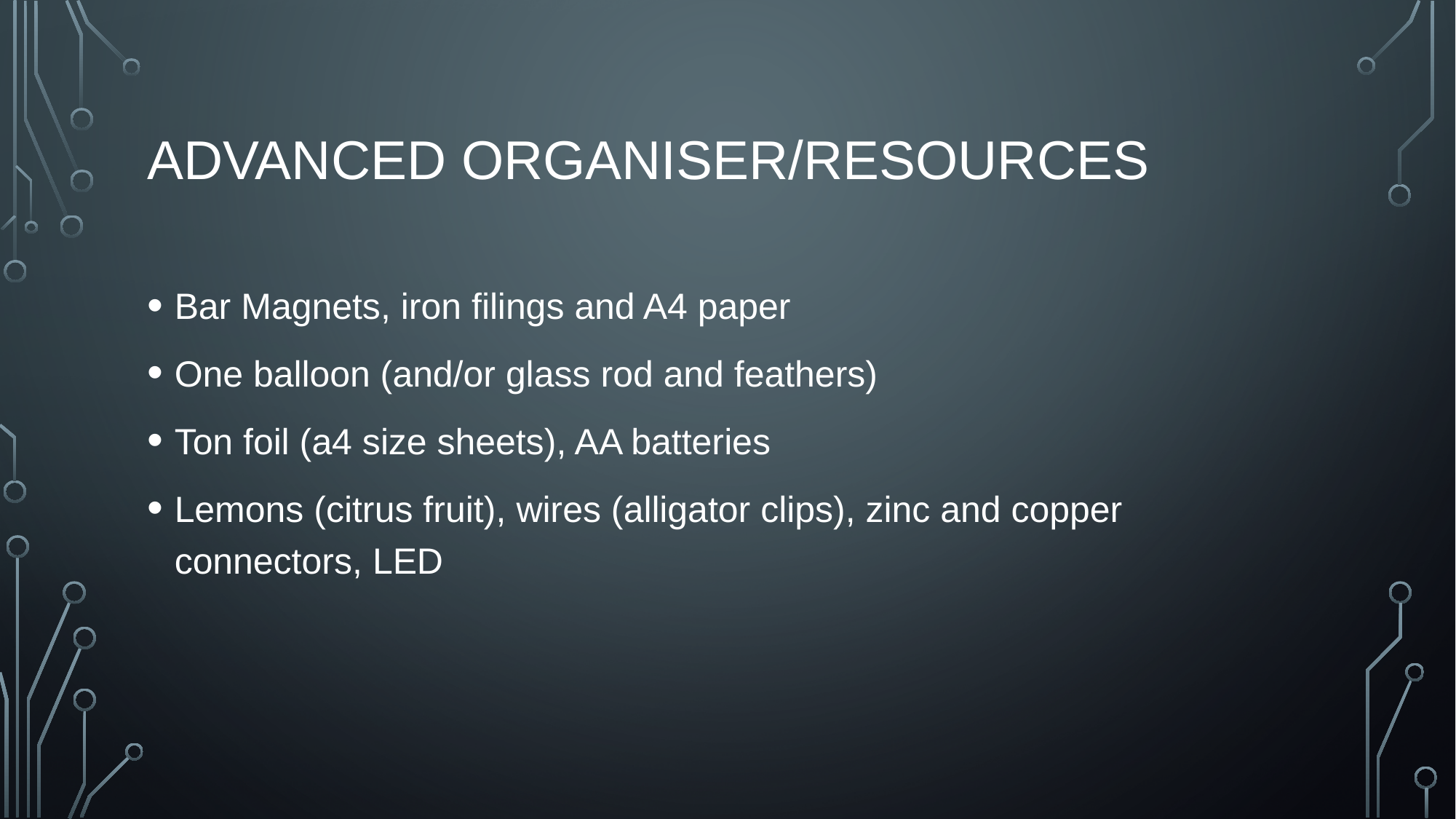

# Advanced organiser/resources
Bar Magnets, iron filings and A4 paper
One balloon (and/or glass rod and feathers)
Ton foil (a4 size sheets), AA batteries
Lemons (citrus fruit), wires (alligator clips), zinc and copper connectors, LED